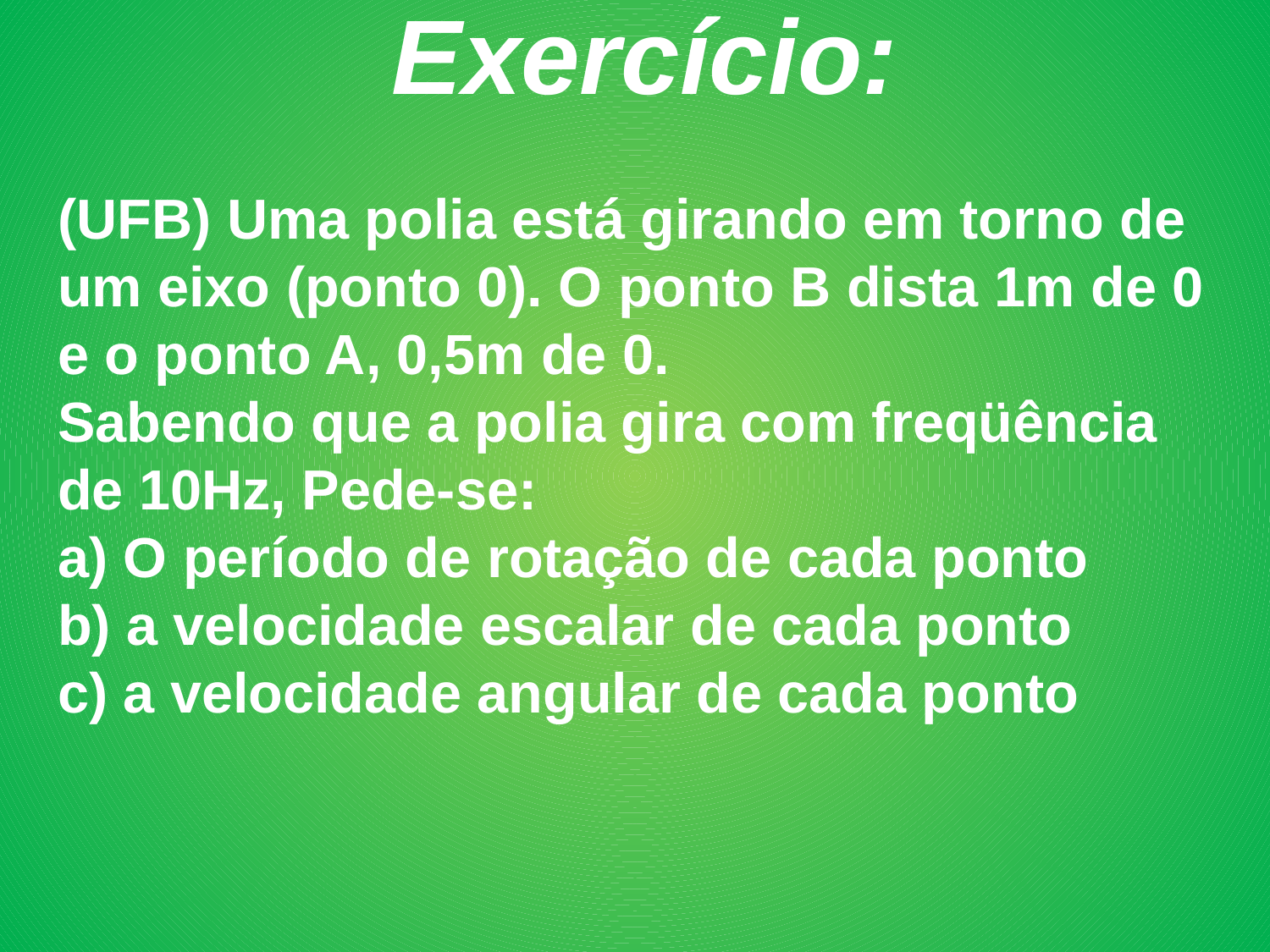

Exercício:

(UFB) Uma polia está girando em torno de um eixo (ponto 0). O ponto B dista 1m de 0 e o ponto A, 0,5m de 0.
Sabendo que a polia gira com freqüência de 10Hz, Pede-se:
a) O período de rotação de cada ponto
b) a velocidade escalar de cada ponto
c) a velocidade angular de cada ponto